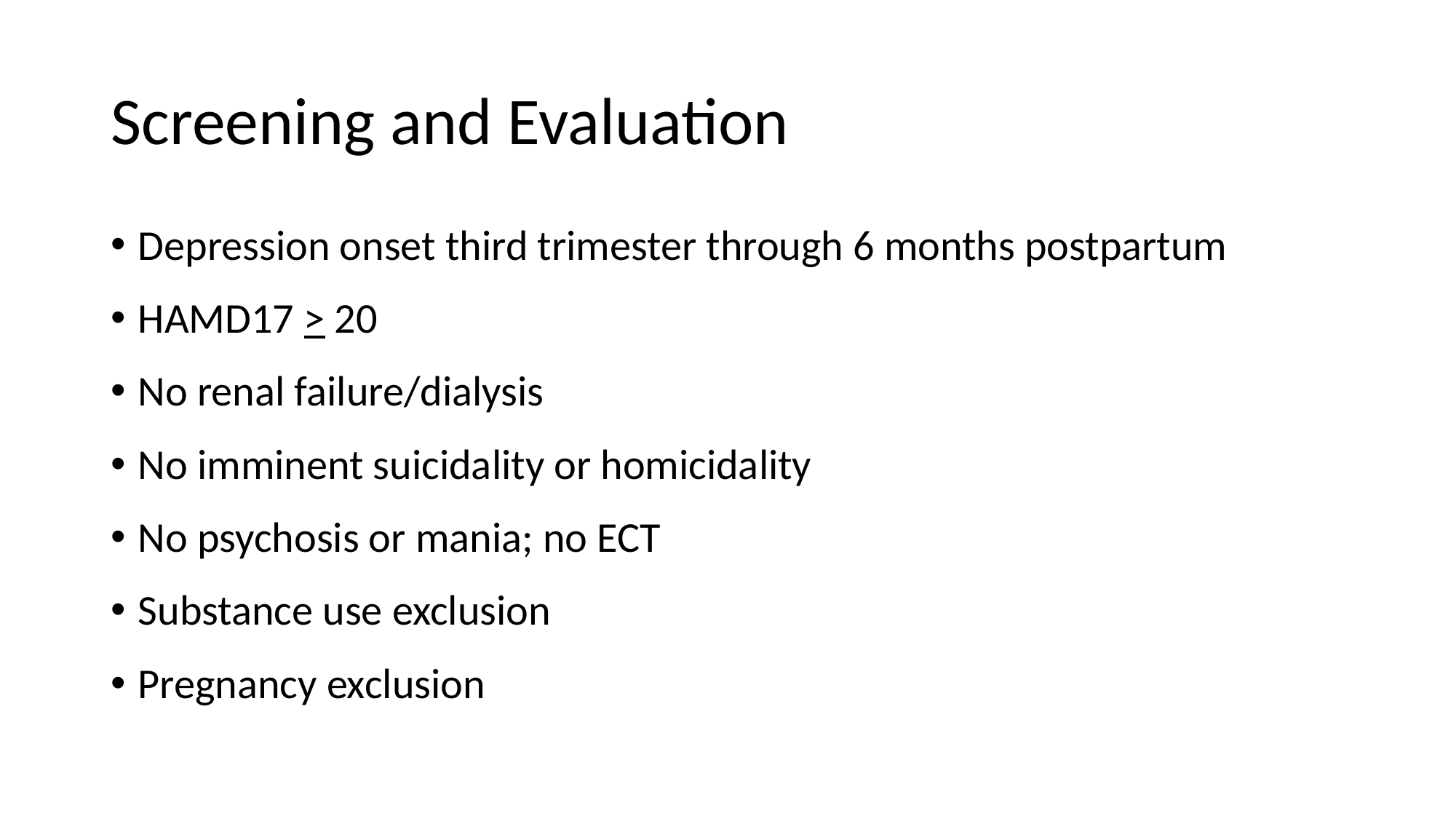

# Screening and Evaluation
Depression onset third trimester through 6 months postpartum
HAMD17 > 20
No renal failure/dialysis
No imminent suicidality or homicidality
No psychosis or mania; no ECT
Substance use exclusion
Pregnancy exclusion